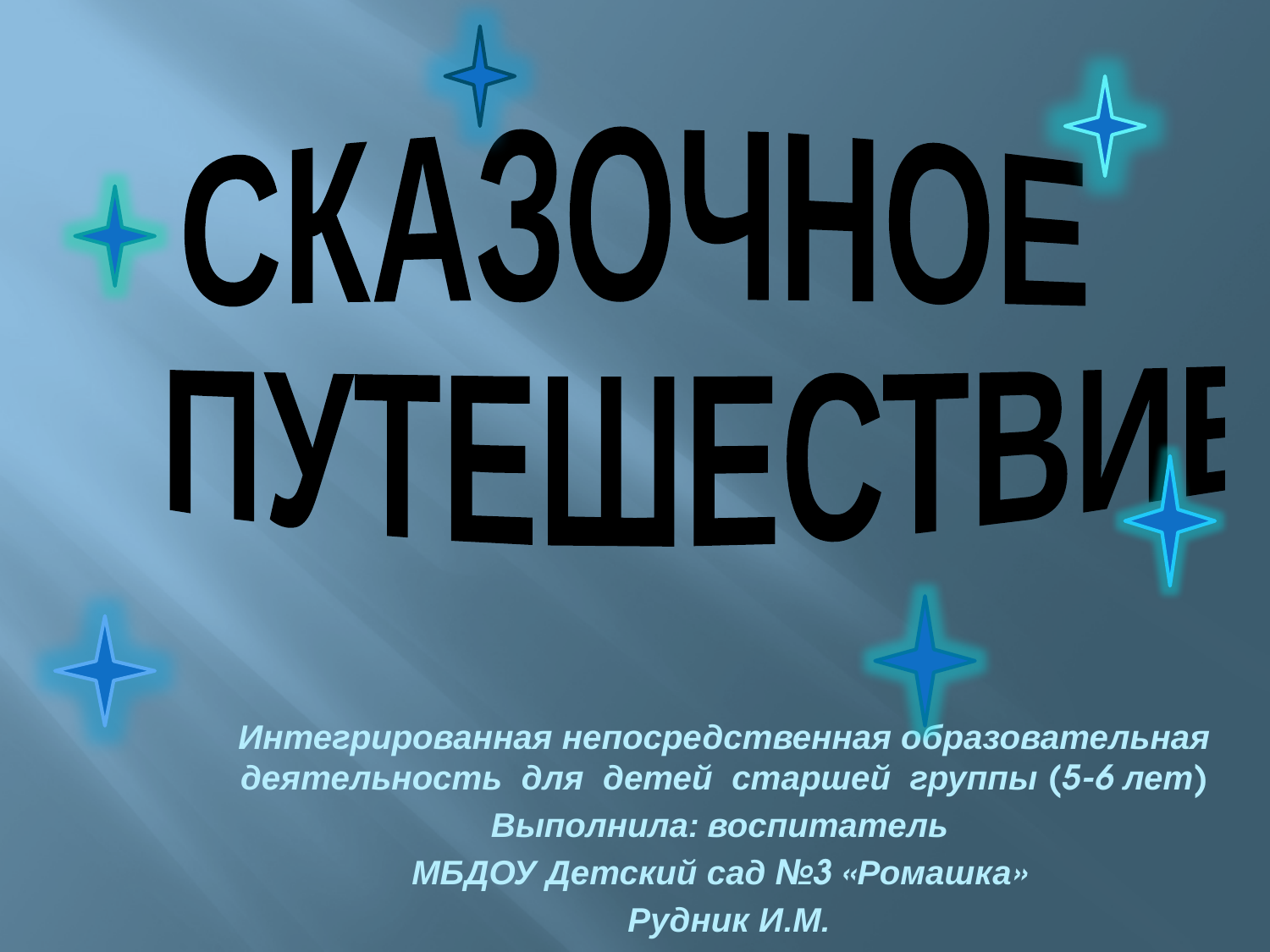

СКАЗОЧНОЕ
  ПУТЕШЕСТВИЕ

Интегрированная непосредственная образовательная деятельность  для  детей  старшей  группы (5-6 лет)
Выполнила: воспитатель
МБДОУ Детский сад №3 «Ромашка»
 Рудник И.М.